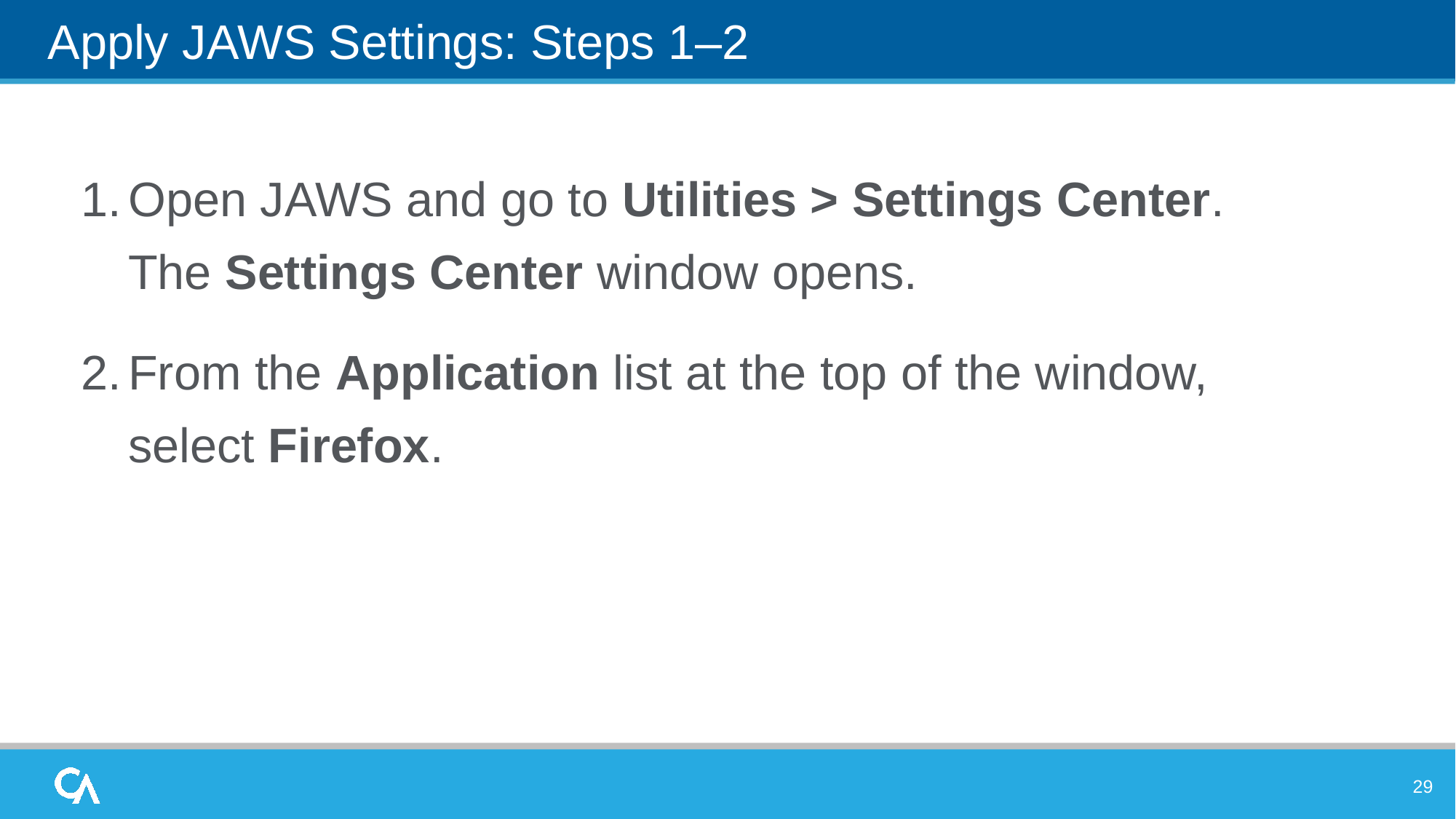

# Apply JAWS Settings: Steps 1–2
Open JAWS and go to Utilities > Settings Center. The Settings Center window opens.
From the Application list at the top of the window, select Firefox.

29